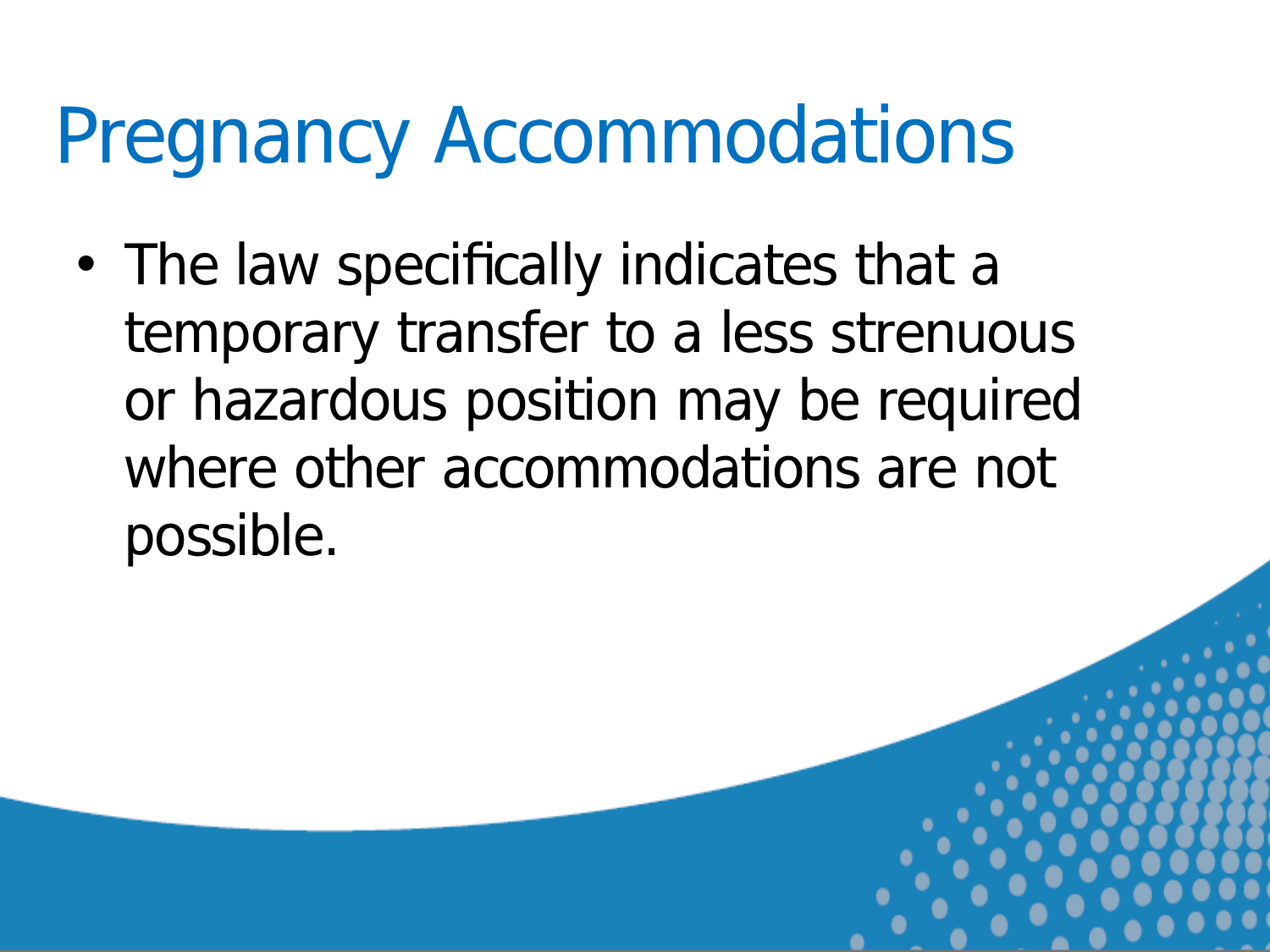

# Pregnancy Accommodations
The law specifically indicates that a temporary transfer to a less strenuous or hazardous position may be required where other accommodations are not possible.